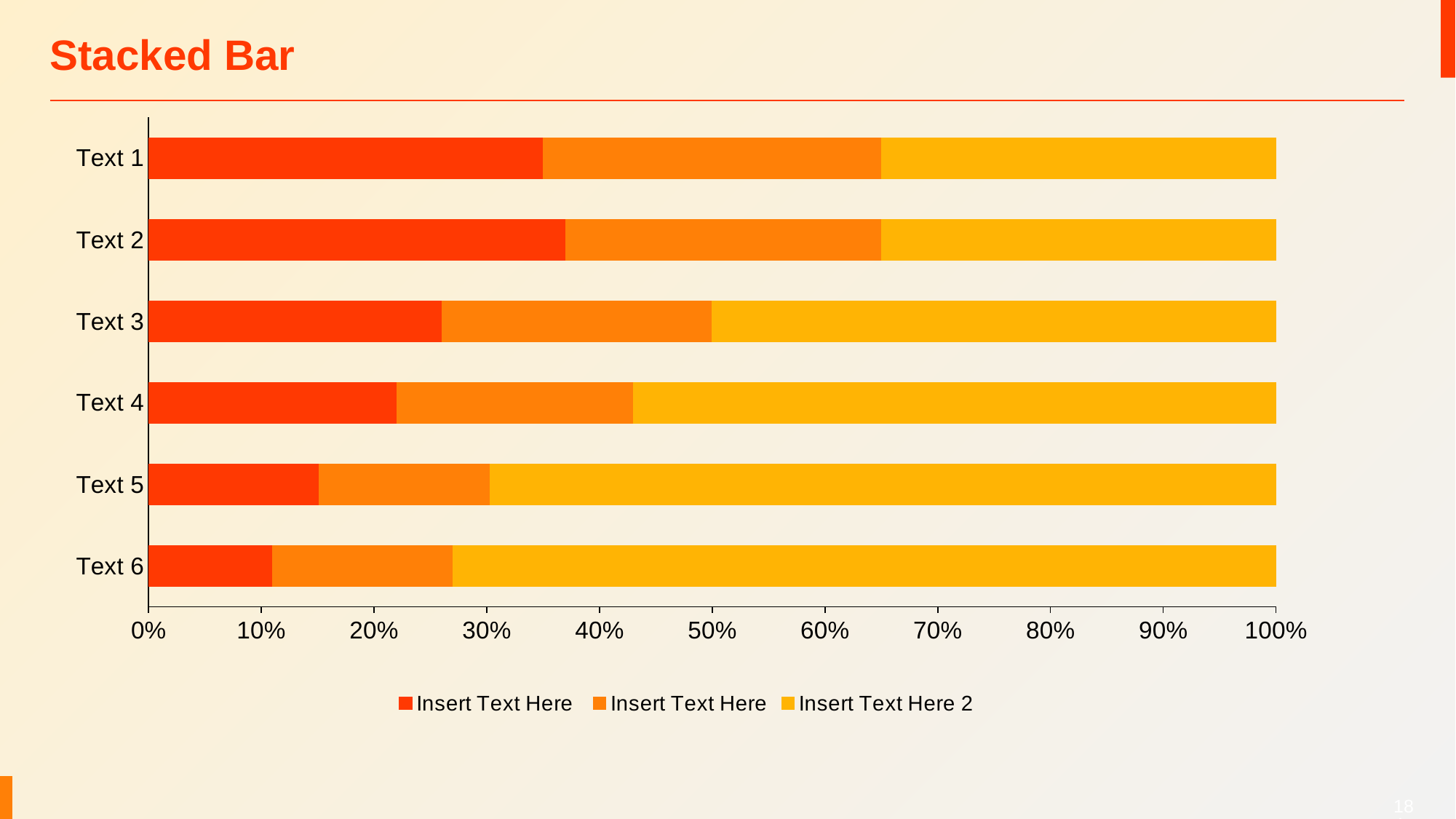

# Stacked Bar

### Chart

| Category | Insert Text Here  | Insert Text Here | Insert Text Here 2 |
|---|---|---|---|
| Text 1 | 35.0 | 30.0 | 35.0 |
| Text 2 | 37.0 | 28.0 | 35.0 |
| Text 3 | 26.0 | 24.0 | 50.0 |
| Text 4 | 22.0 | 21.0 | 57.0 |
| Text 5 | 15.0 | 15.0 | 69.0 |
| Text 6 | 11.0 | 16.0 | 73.0 |
184